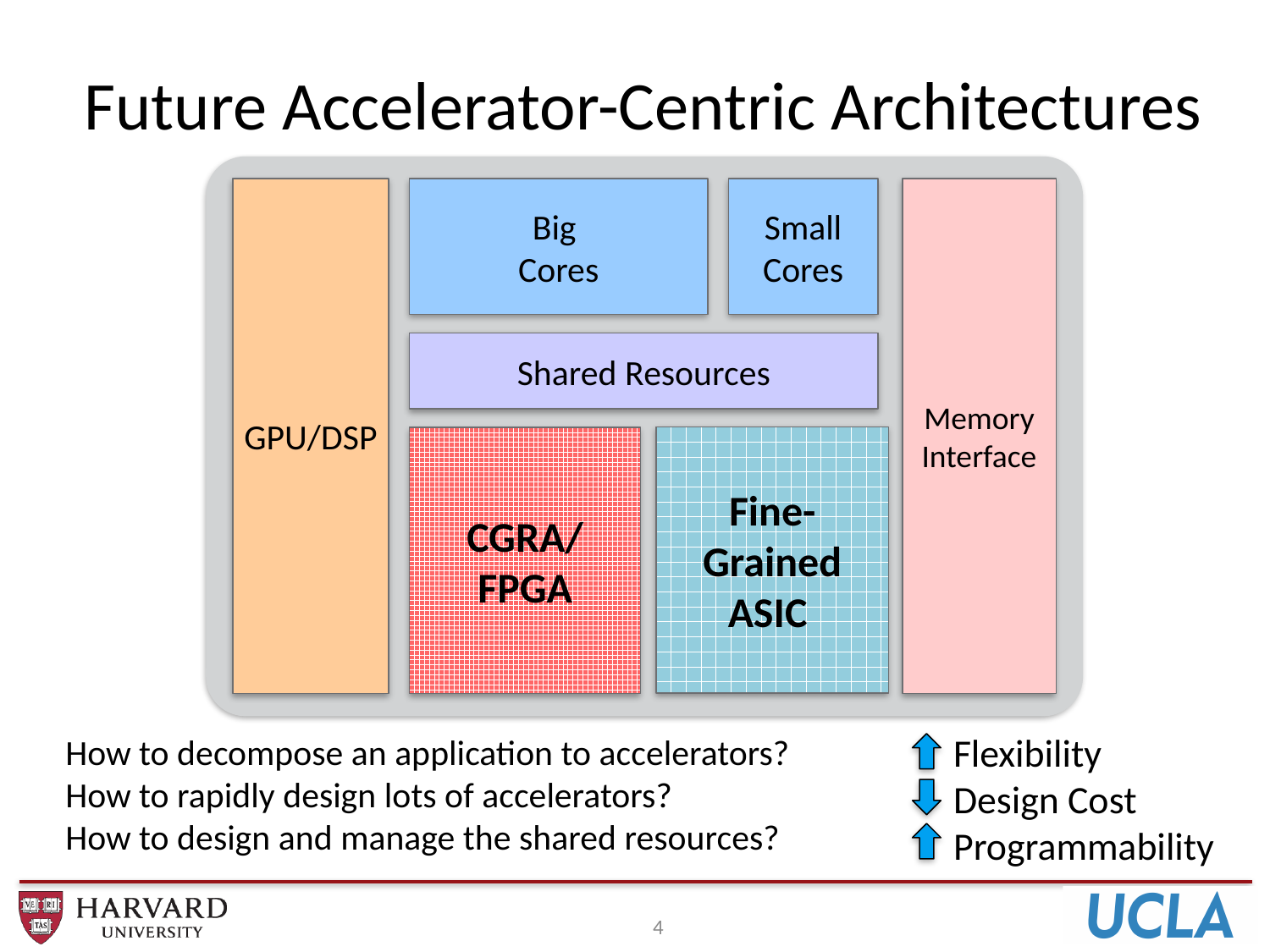

# Future Accelerator-Centric Architectures

GPU/DSP
Big
Cores
Small Cores
Memory
Interface
Shared Resources
Fine-
Grained
ASIC
CGRA/
FPGA
Flexibility
Design Cost
Programmability
How to decompose an application to accelerators?
How to rapidly design lots of accelerators?
How to design and manage the shared resources?

4